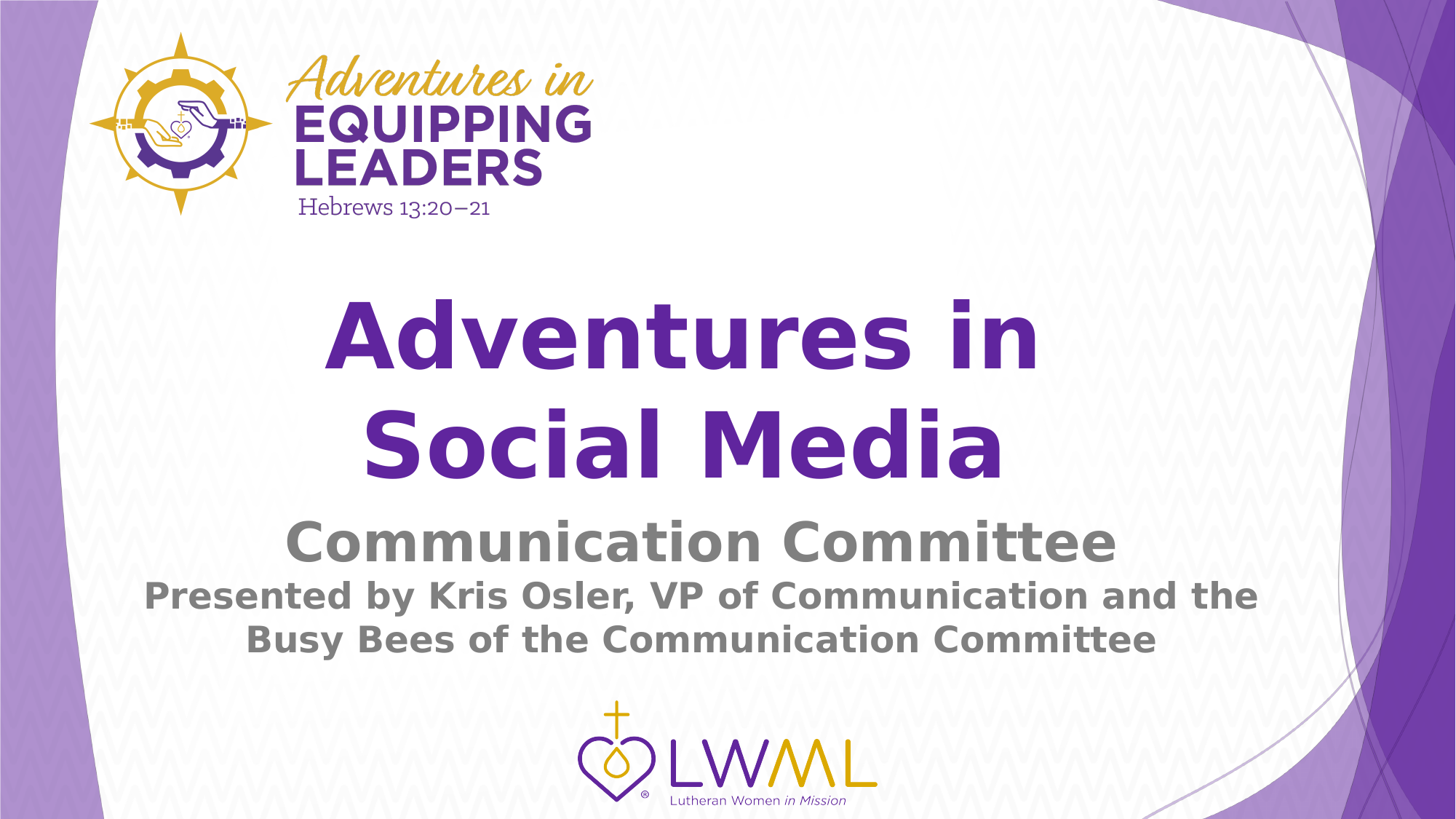

# Adventures in Social Media
Communication Committee
Presented by Kris Osler, VP of Communication and the Busy Bees of the Communication Committee